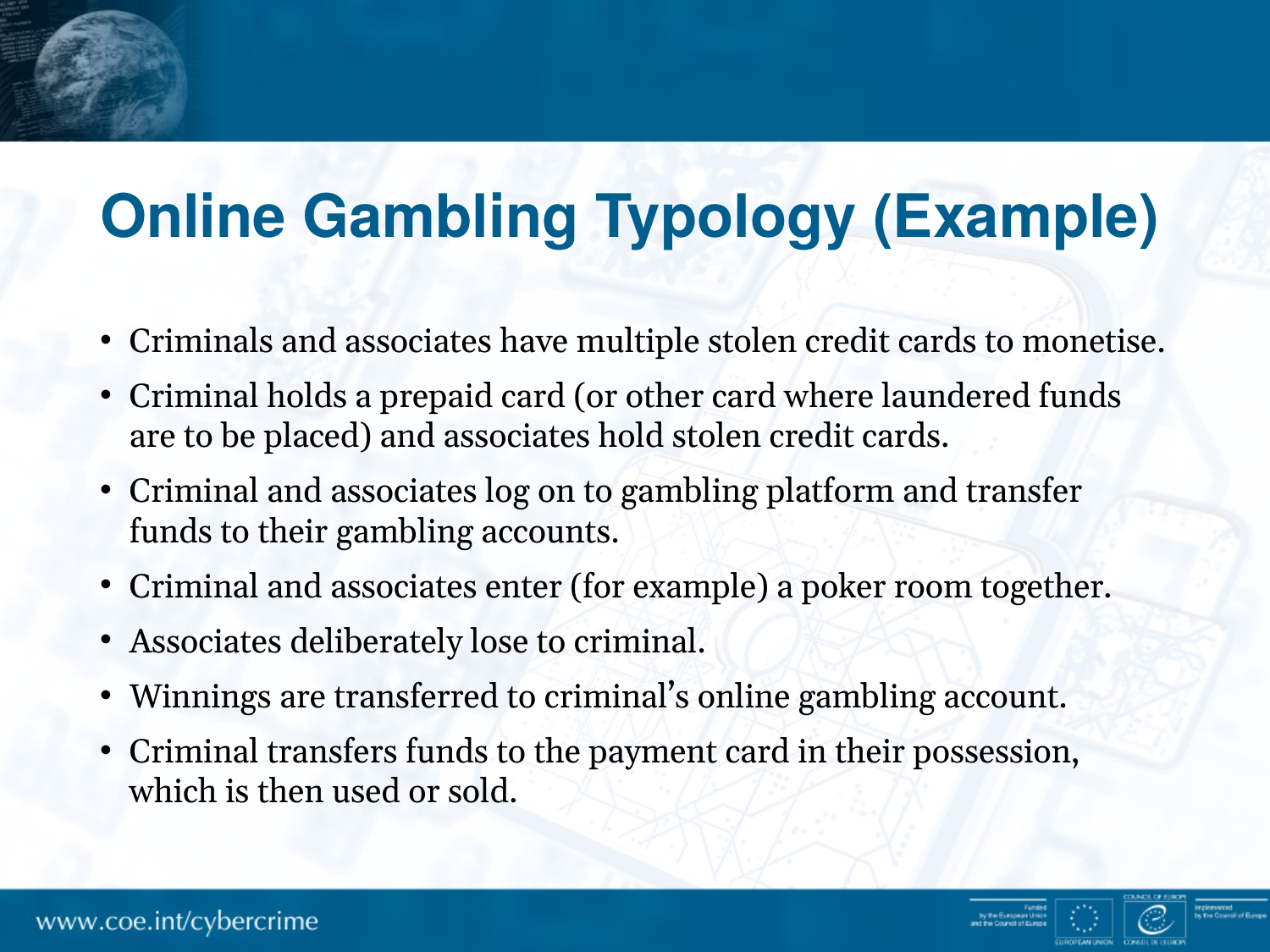

# Online Gambling Typology (Example)
Criminals and associates have multiple stolen credit cards to monetise.
Criminal holds a prepaid card (or other card where laundered funds are to be placed) and associates hold stolen credit cards.
Criminal and associates log on to gambling platform and transfer funds to their gambling accounts.
Criminal and associates enter (for example) a poker room together.
Associates deliberately lose to criminal.
Winnings are transferred to criminal’s online gambling account.
Criminal transfers funds to the payment card in their possession, which is then used or sold.